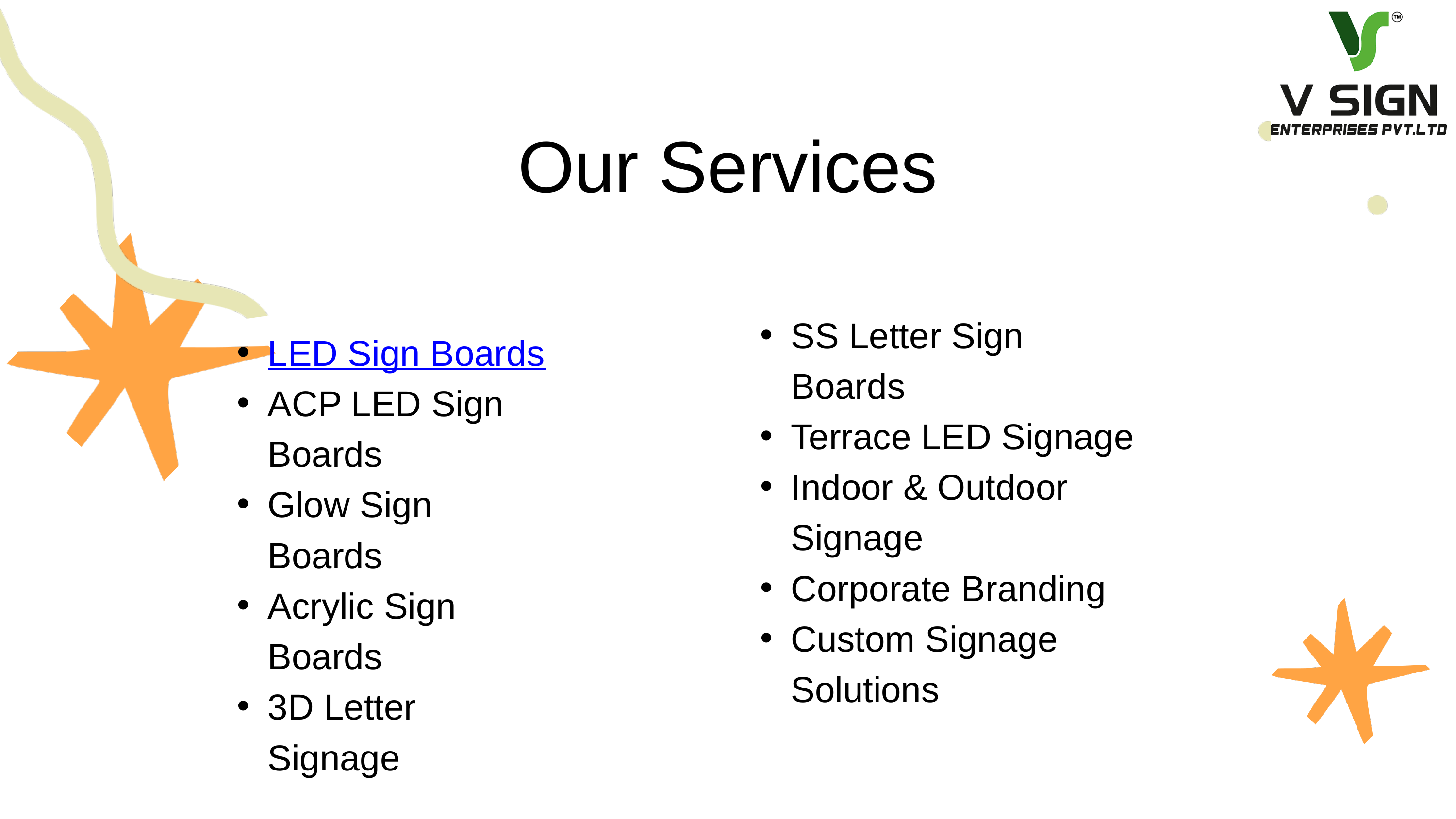

Our Services

SS Letter Sign Boards
Terrace LED Signage
Indoor & Outdoor Signage
Corporate Branding
Custom Signage Solutions
LED Sign Boards
ACP LED Sign Boards
Glow Sign Boards
Acrylic Sign Boards
3D Letter Signage